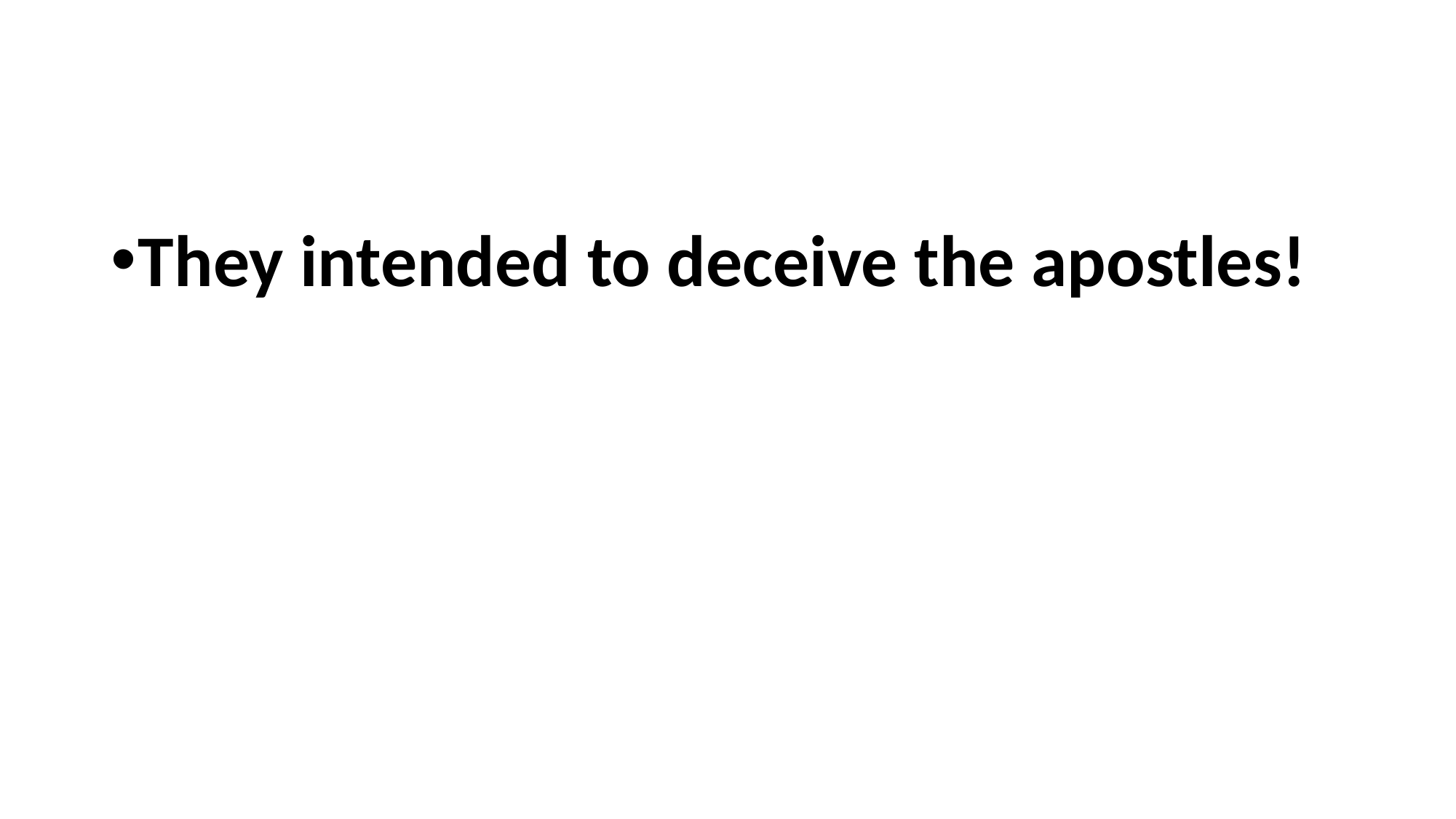

#
They intended to deceive the apostles!